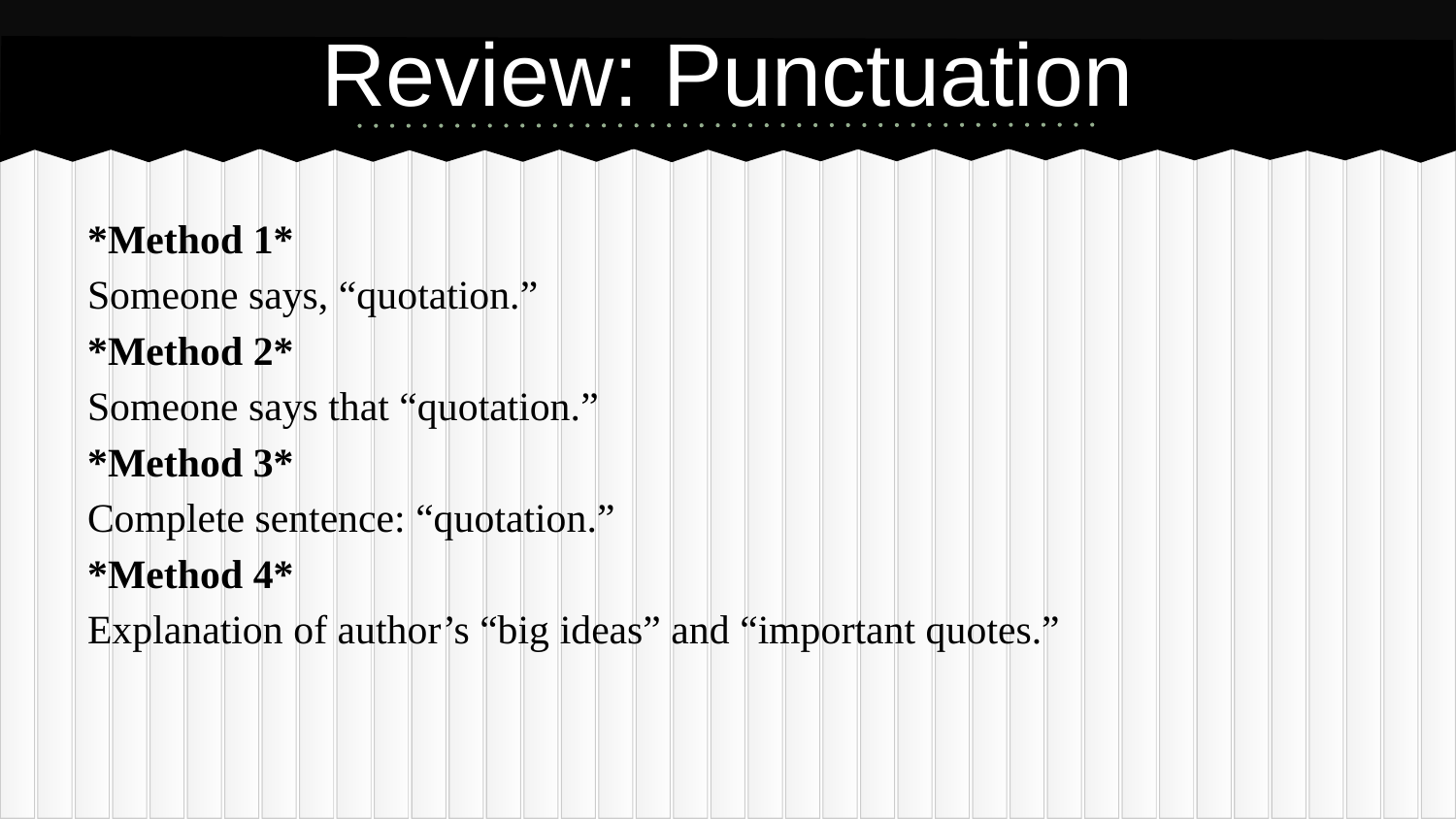

# Review: Punctuation
*Method 1*
Someone says, “quotation.”
*Method 2*
Someone says that “quotation.”
*Method 3*
Complete sentence: “quotation.”
*Method 4*
Explanation of author’s “big ideas” and “important quotes.”